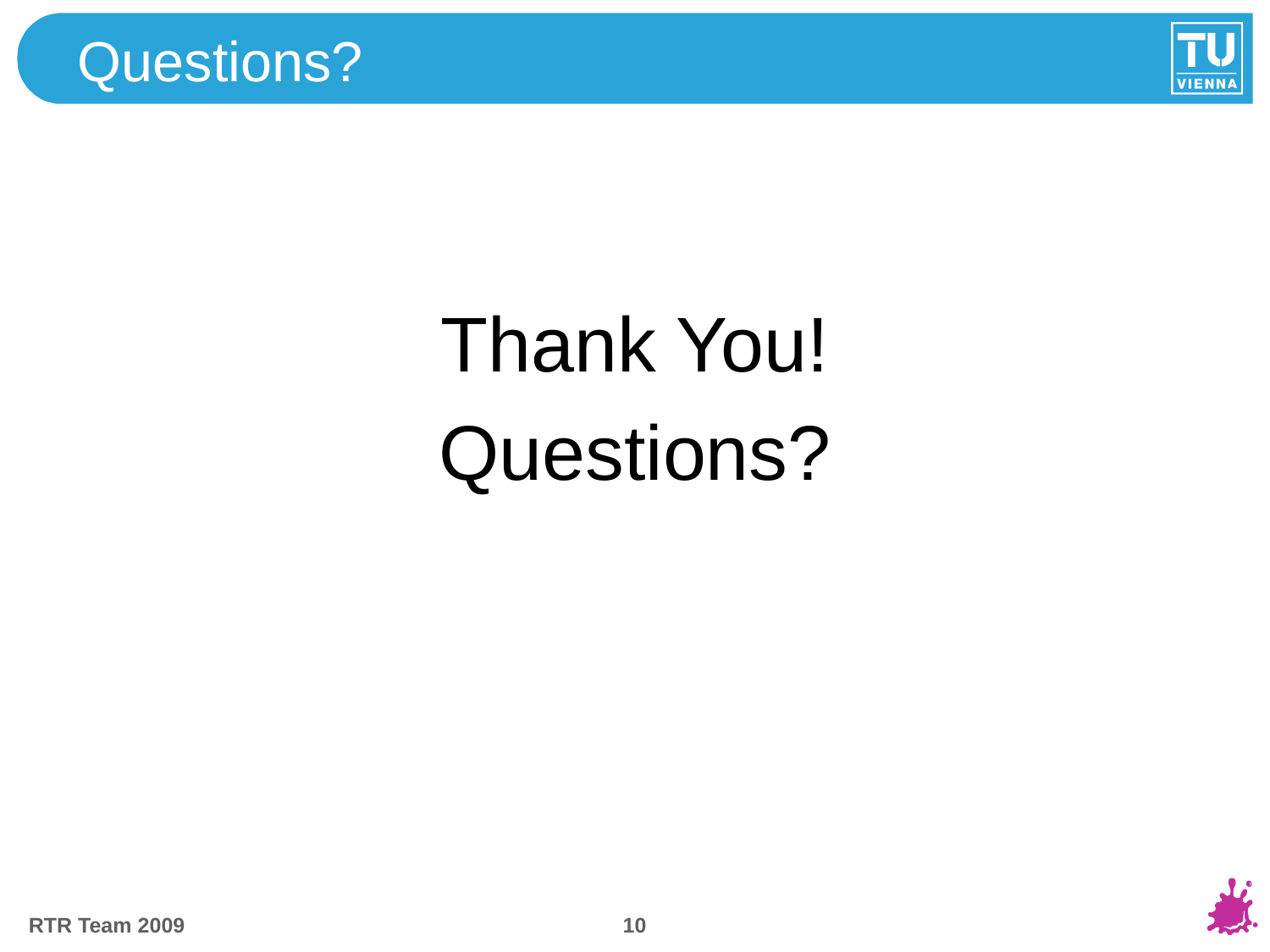

# Questions?

Thank You!
Questions?

10
RTR Team 2009